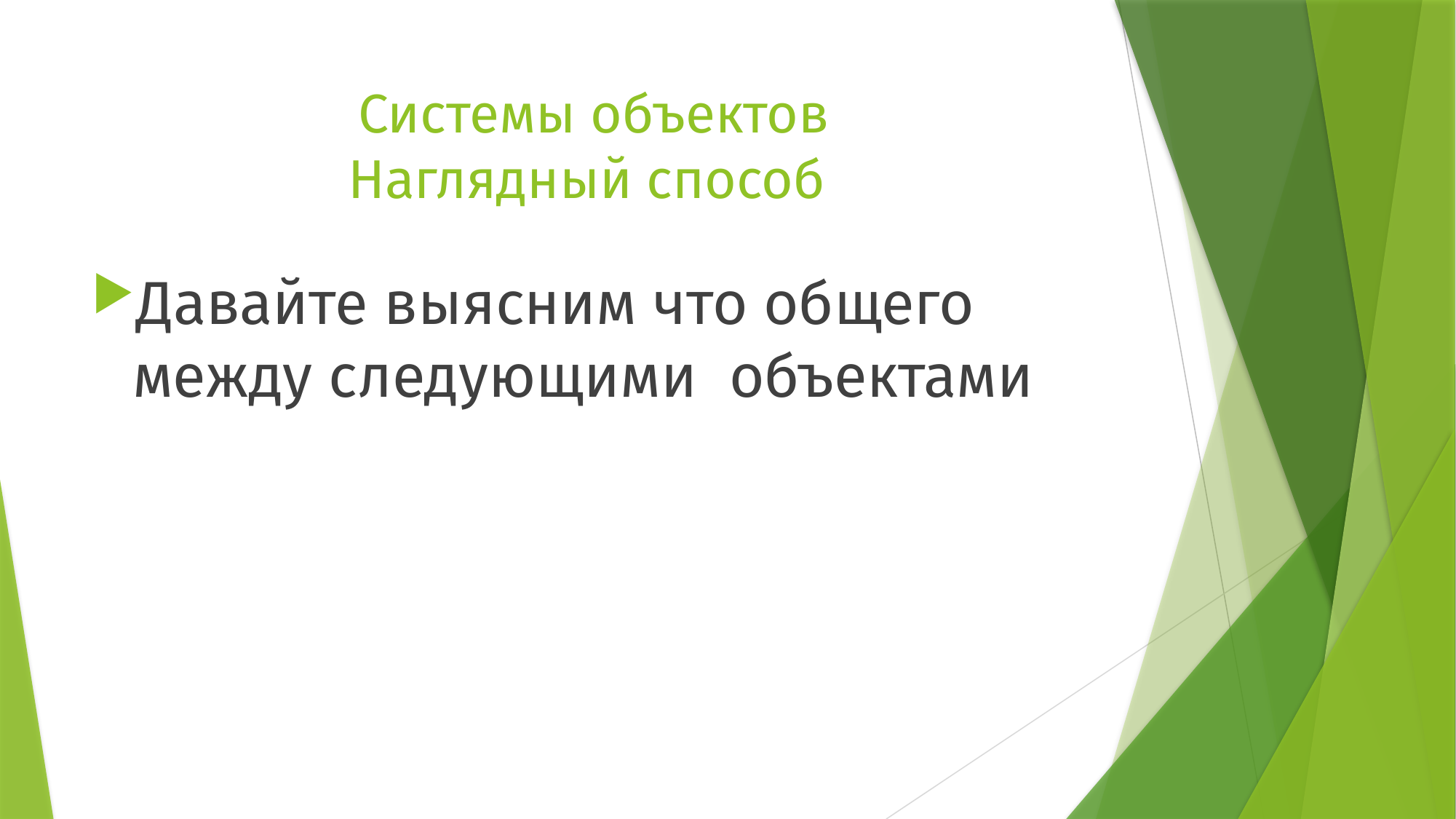

# Системы объектов Наглядный способ
Давайте выясним что общего между следующими  объектами